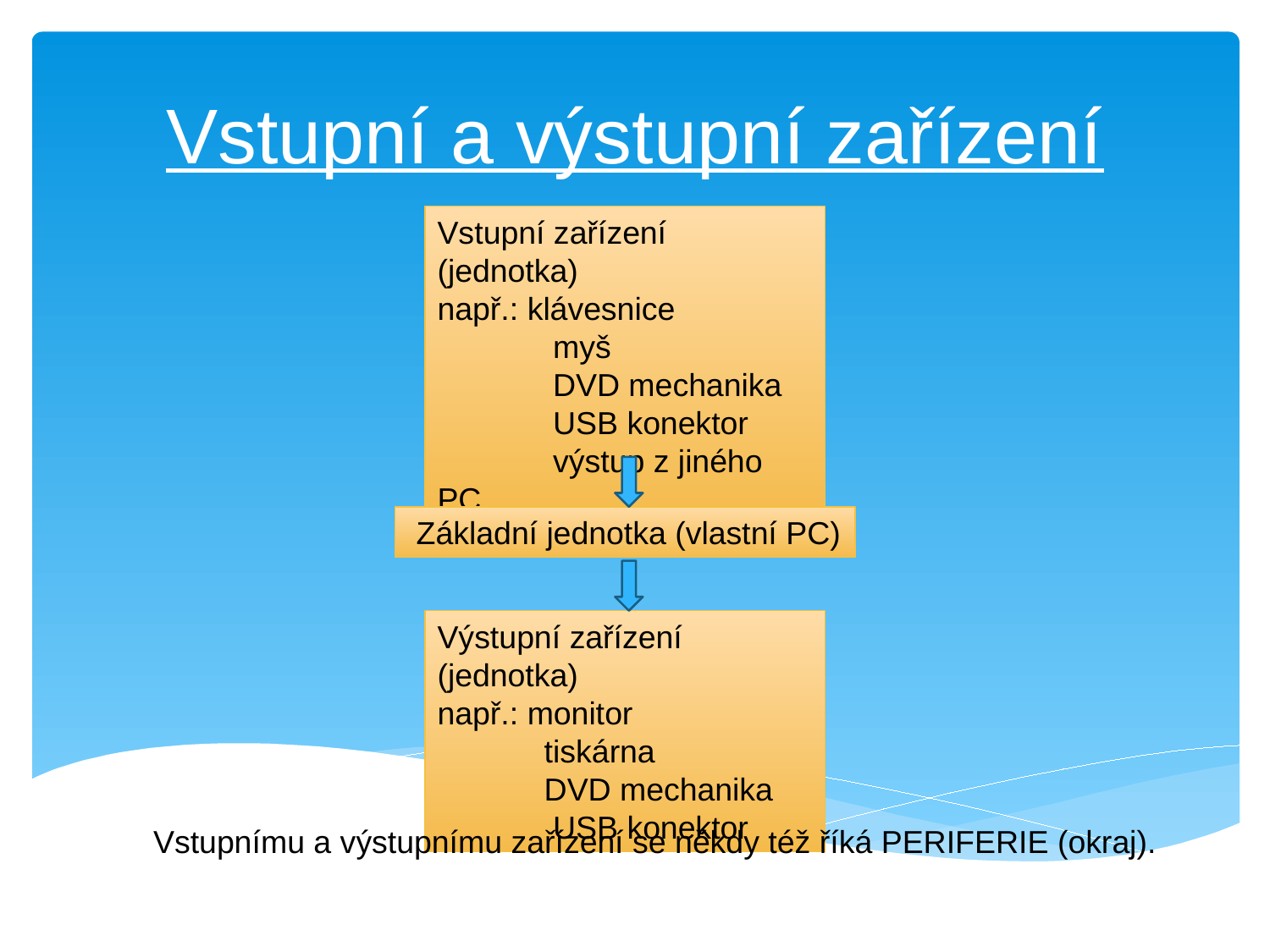

# Vstupní a výstupní zařízení
Vstupní zařízení (jednotka)
např.: klávesnice
             myš
             DVD mechanika
             USB konektor
             výstup z jiného PC

 Základní jednotka (vlastní PC)

Výstupní zařízení (jednotka)
např.: monitor
            tiskárna
            DVD mechanika
             USB konektor
Vstupnímu a výstupnímu zařízení se někdy též říká PERIFERIE (okraj).